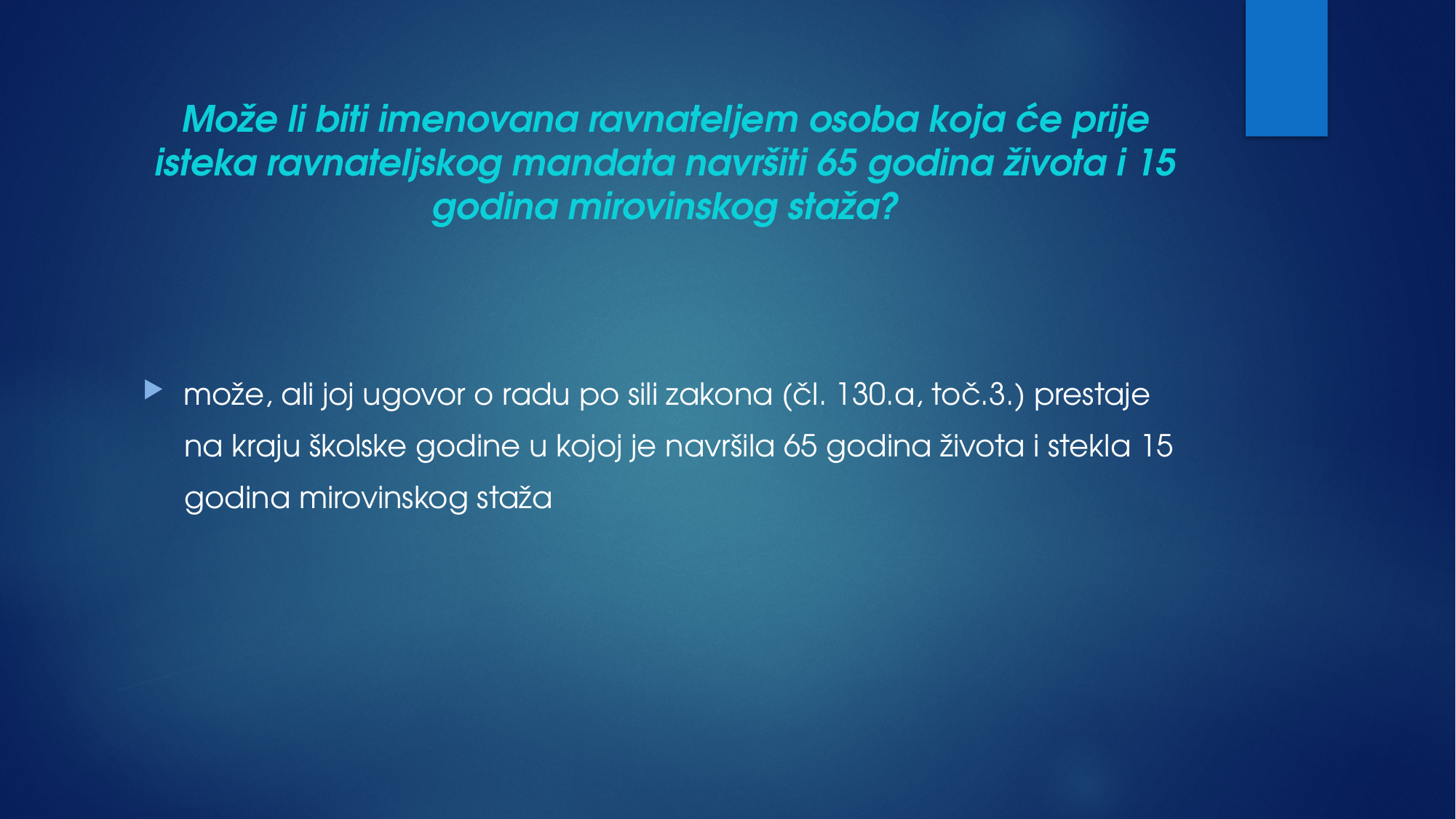

# Može li biti imenovana ravnateljem osoba koja će prije isteka ravnateljskog mandata navršiti 65 godina života i 15 godina mirovinskog staža?

može, ali joj ugovor o radu po sili zakona (čl. 130.a, toč.3.) prestaje
     na kraju školske godine u kojoj je navršila 65 godina života i stekla 15
     godina mirovinskog staža